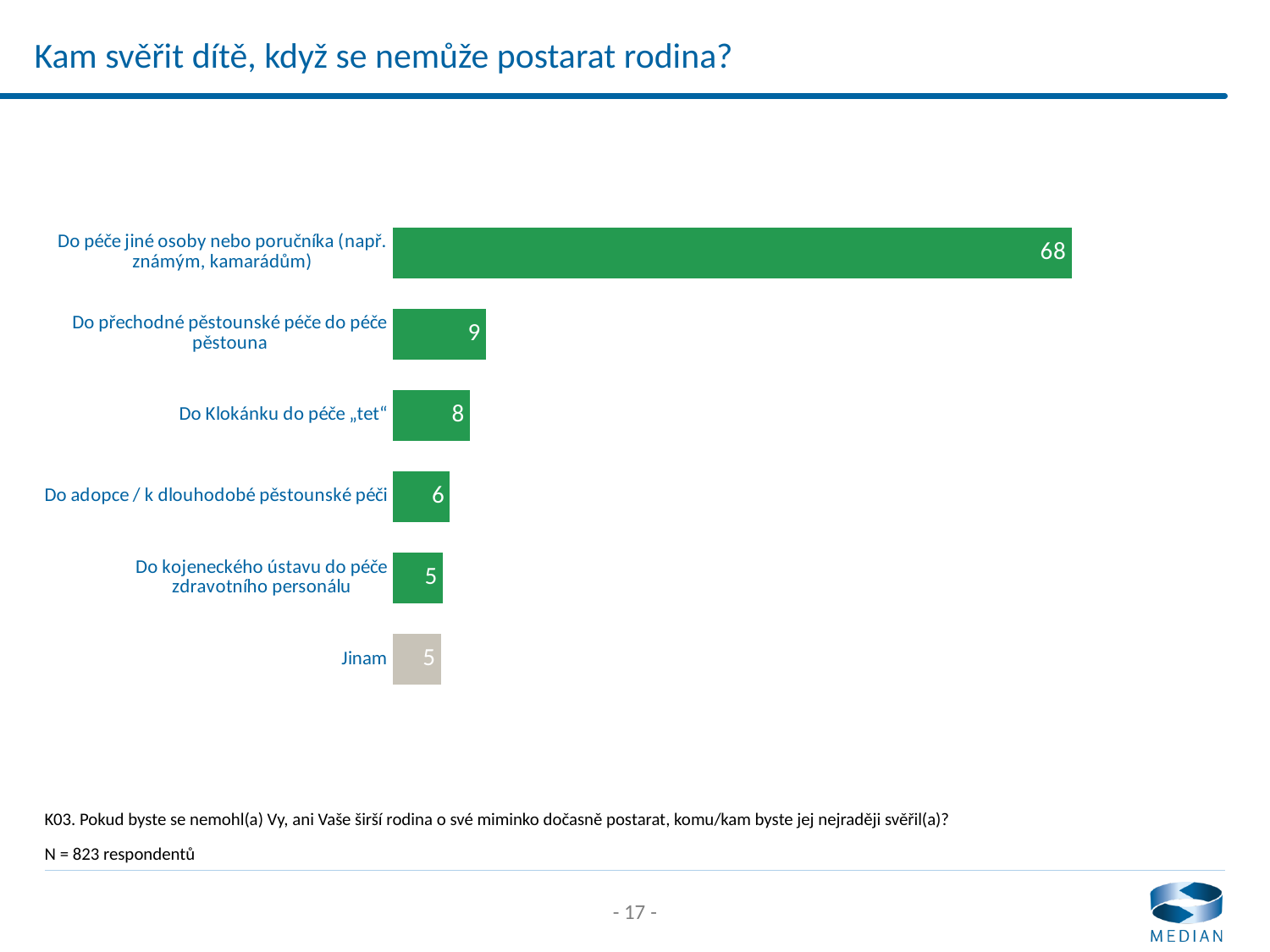

# Kam svěřit dítě, když se nemůže postarat rodina?

### Chart

| Category | Sloupec1 |
|---|---|
| Do péče jiné osoby nebo poručníka (např. známým, kamarádům) | 67.5 |
| Do přechodné pěstounské péče do péče pěstouna | 9.3 |
| Do Klokánku do péče „tet“ | 7.7 |
| Do adopce / k dlouhodobé pěstounské péči | 5.7 |
| Do kojeneckého ústavu do péče zdravotního personálu | 5.0 |
| Jinam | 4.8 |
K03. Pokud byste se nemohl(a) Vy, ani Vaše širší rodina o své miminko dočasně postarat, komu/kam byste jej nejraději svěřil(a)?
N = 823 respondentů